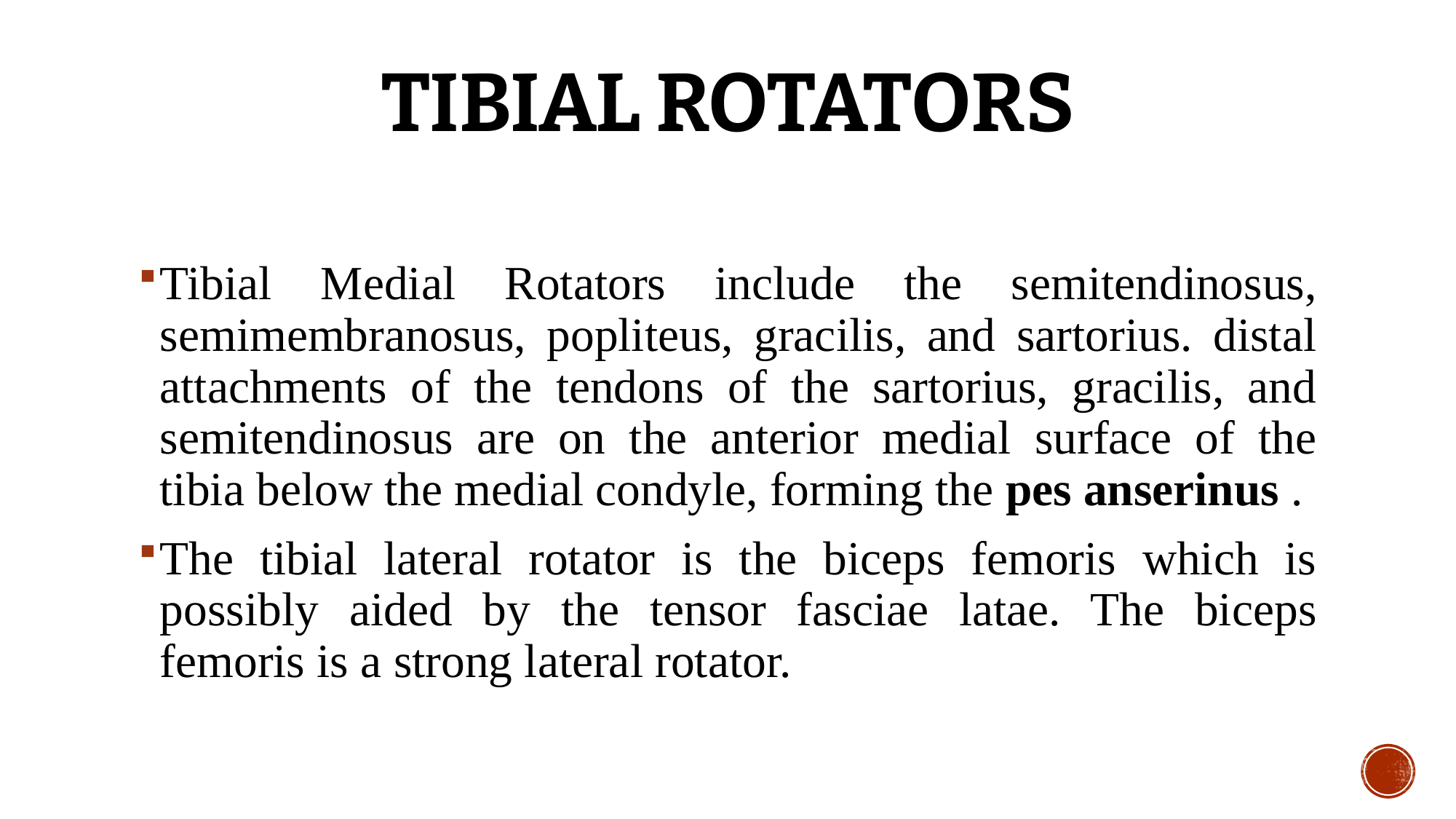

# Tibial Rotators
Tibial Medial Rotators include the semitendinosus, semimembranosus, popliteus, gracilis, and sartorius. distal attachments of the tendons of the sartorius, gracilis, and semitendinosus are on the anterior medial surface of the tibia below the medial condyle, forming the pes anserinus .
The tibial lateral rotator is the biceps femoris which is possibly aided by the tensor fasciae latae. The biceps femoris is a strong lateral rotator.